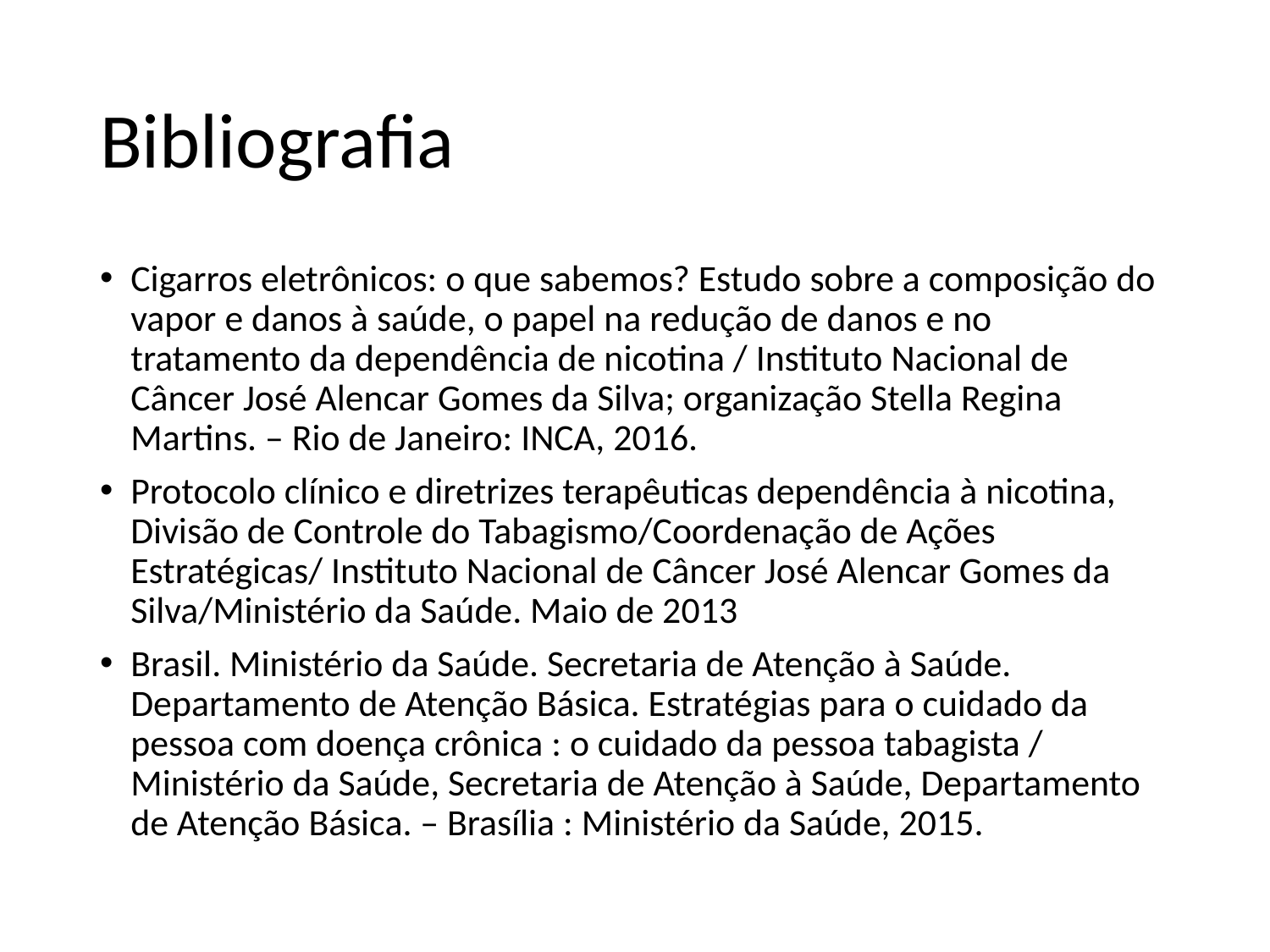

# Bibliografia
Cigarros eletrônicos: o que sabemos? Estudo sobre a composição do vapor e danos à saúde, o papel na redução de danos e no tratamento da dependência de nicotina / Instituto Nacional de Câncer José Alencar Gomes da Silva; organização Stella Regina Martins. – Rio de Janeiro: INCA, 2016.
Protocolo clínico e diretrizes terapêuticas dependência à nicotina, Divisão de Controle do Tabagismo/Coordenação de Ações Estratégicas/ Instituto Nacional de Câncer José Alencar Gomes da Silva/Ministério da Saúde. Maio de 2013
Brasil. Ministério da Saúde. Secretaria de Atenção à Saúde. Departamento de Atenção Básica. Estratégias para o cuidado da pessoa com doença crônica : o cuidado da pessoa tabagista / Ministério da Saúde, Secretaria de Atenção à Saúde, Departamento de Atenção Básica. – Brasília : Ministério da Saúde, 2015.